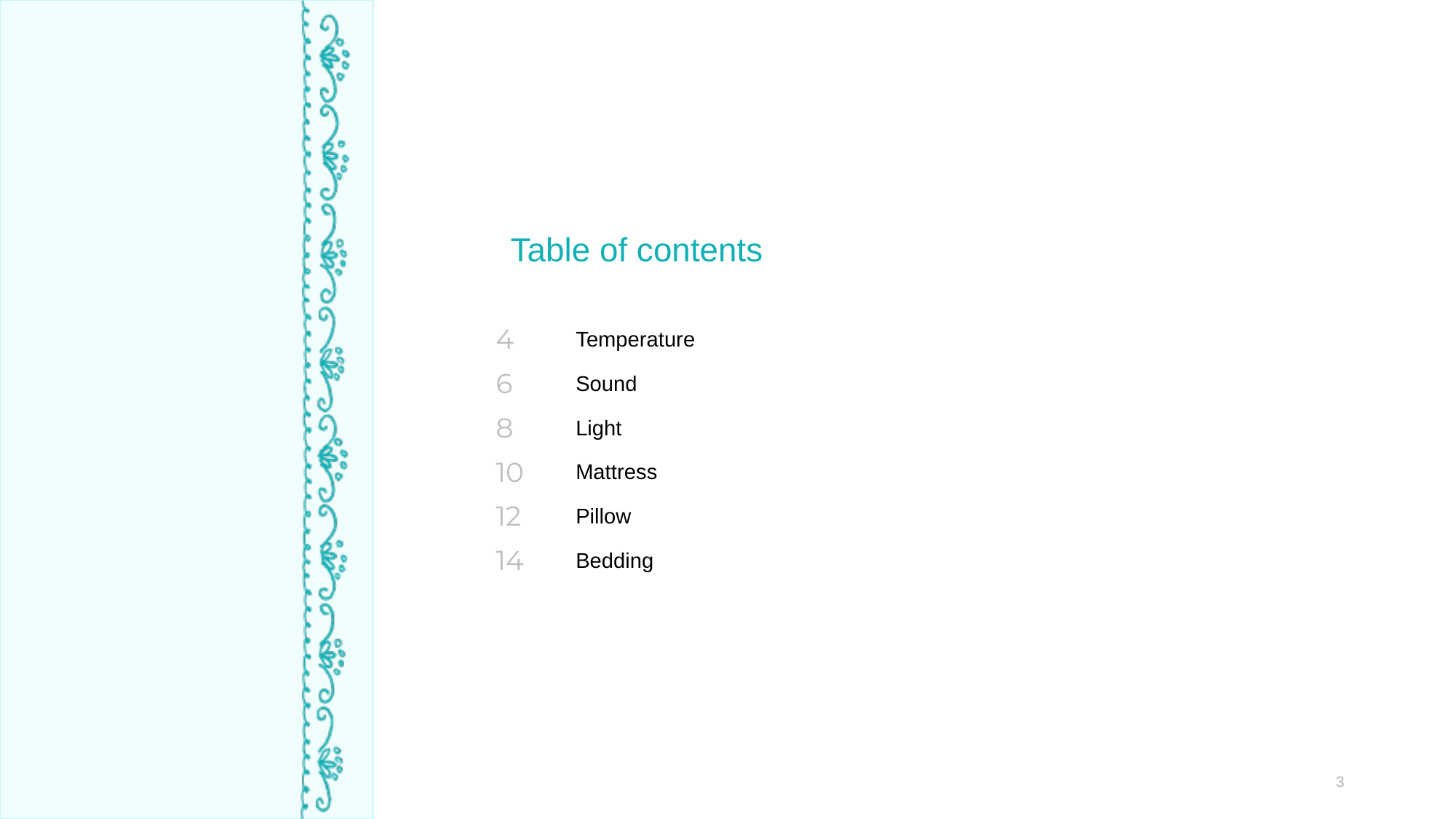

Table of contents
| 4 | Temperature |
| --- | --- |
| 6 | Sound |
| 8 | Light |
| 10 | Mattress |
| 12 | Pillow |
| 14 | Bedding |
|  |  |
3